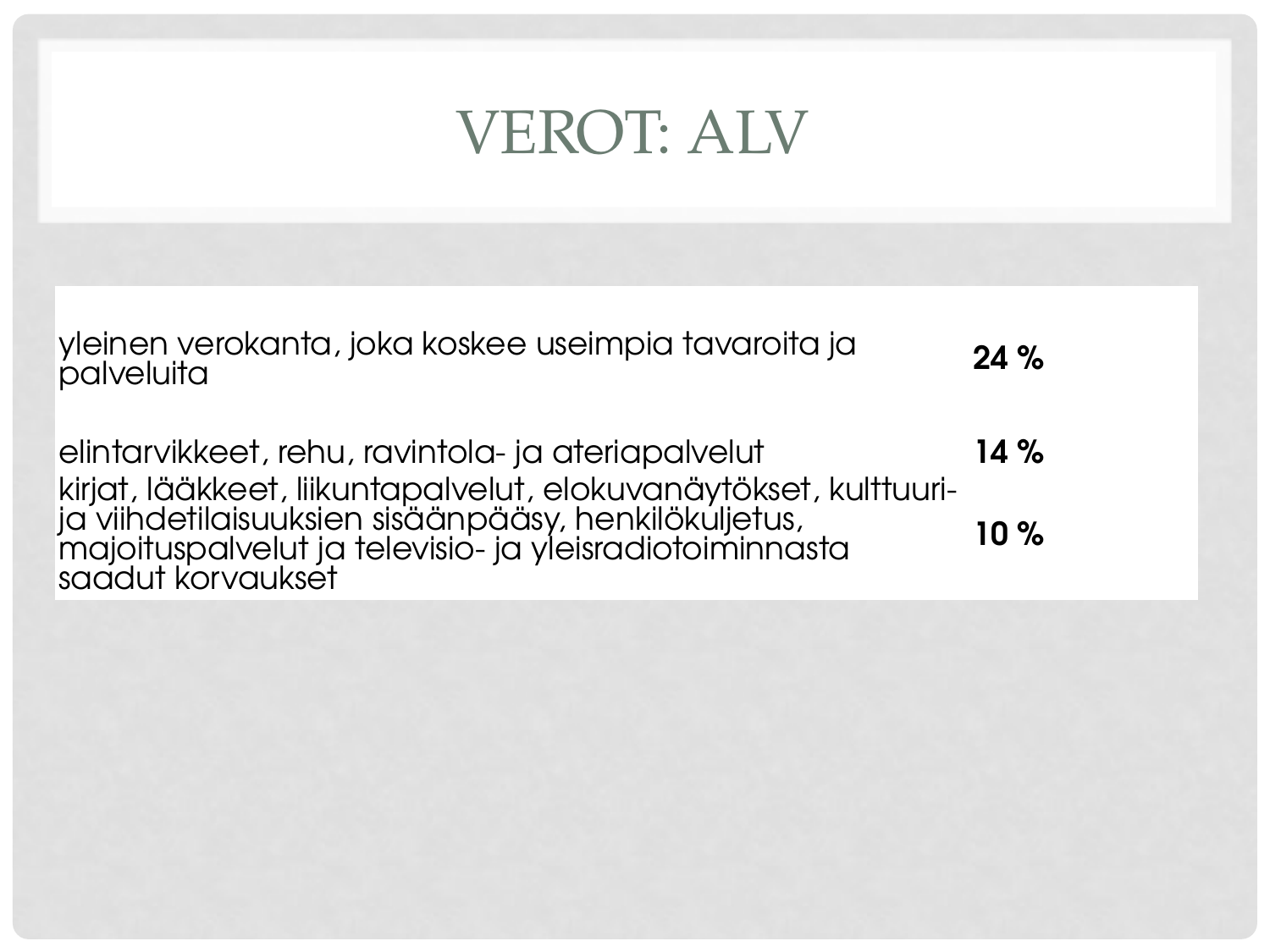

# Verot: ALV
| yleinen verokanta, joka koskee useimpia tavaroita ja palveluita | 24 % |
| --- | --- |
| elintarvikkeet, rehu, ravintola- ja ateriapalvelut | 14 % |
| kirjat, lääkkeet, liikuntapalvelut, elokuvanäytökset, kulttuuri- ja viihdetilaisuuksien sisäänpääsy, henkilökuljetus, majoituspalvelut ja televisio- ja yleisradiotoiminnasta saadut korvaukset | 10 % |